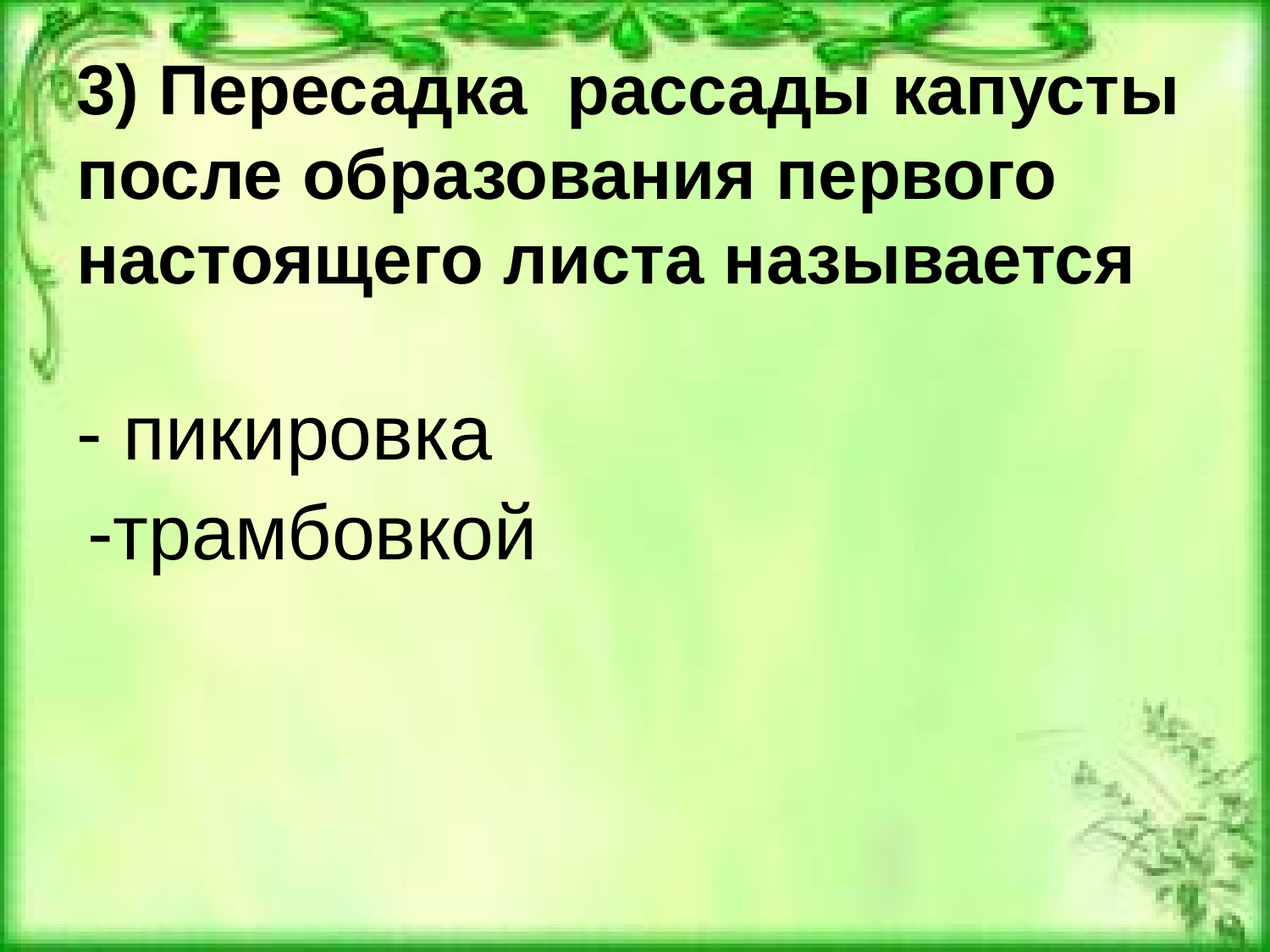

# 3) Пересадка  рассады капусты после образования первого настоящего листа называется - пикировка
-трамбовкой